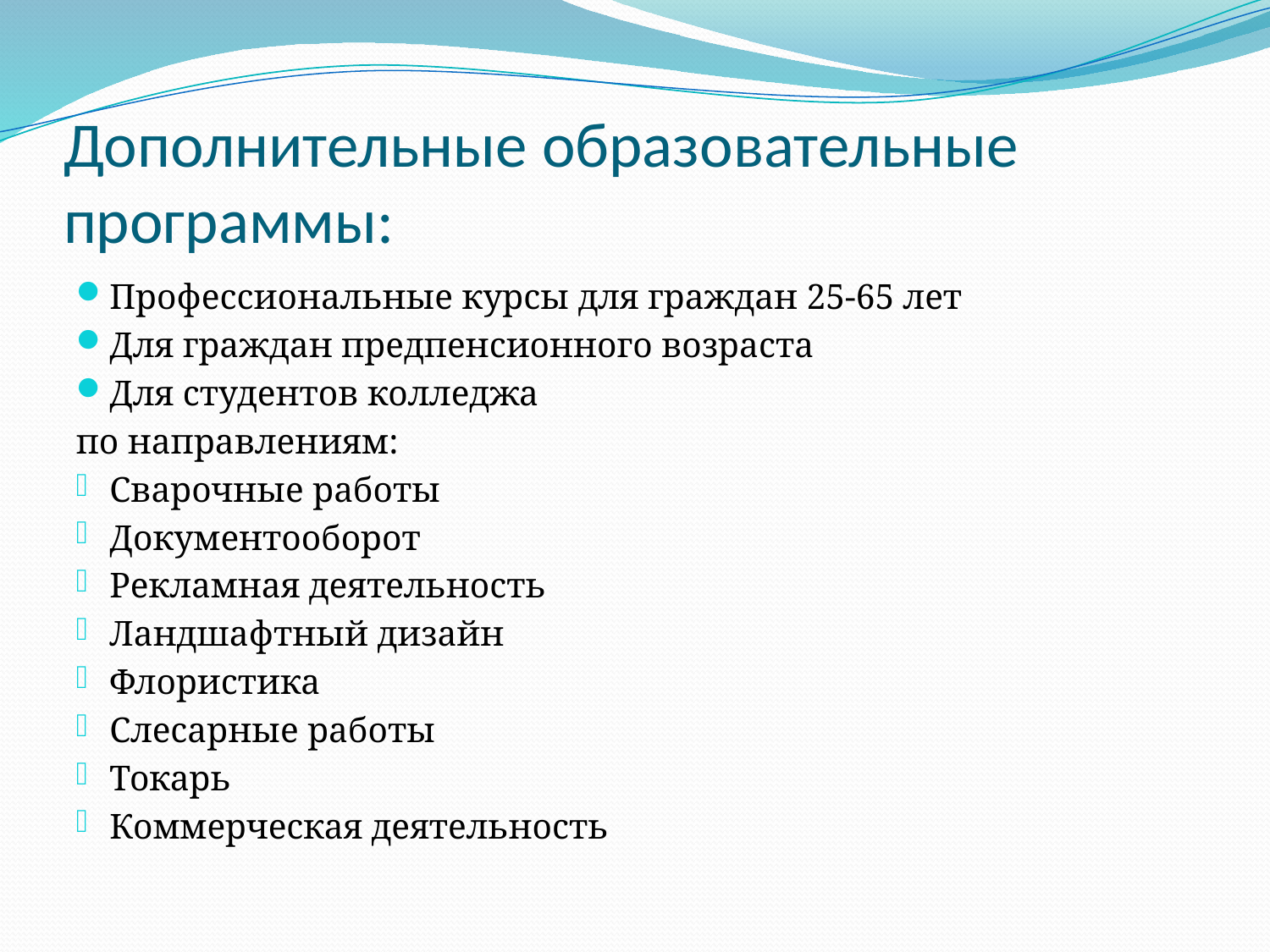

# Дополнительные образовательные программы:
Профессиональные курсы для граждан 25-65 лет
Для граждан предпенсионного возраста
Для студентов колледжа
по направлениям:
Сварочные работы
Документооборот
Рекламная деятельность
Ландшафтный дизайн
Флористика
Слесарные работы
Токарь
Коммерческая деятельность